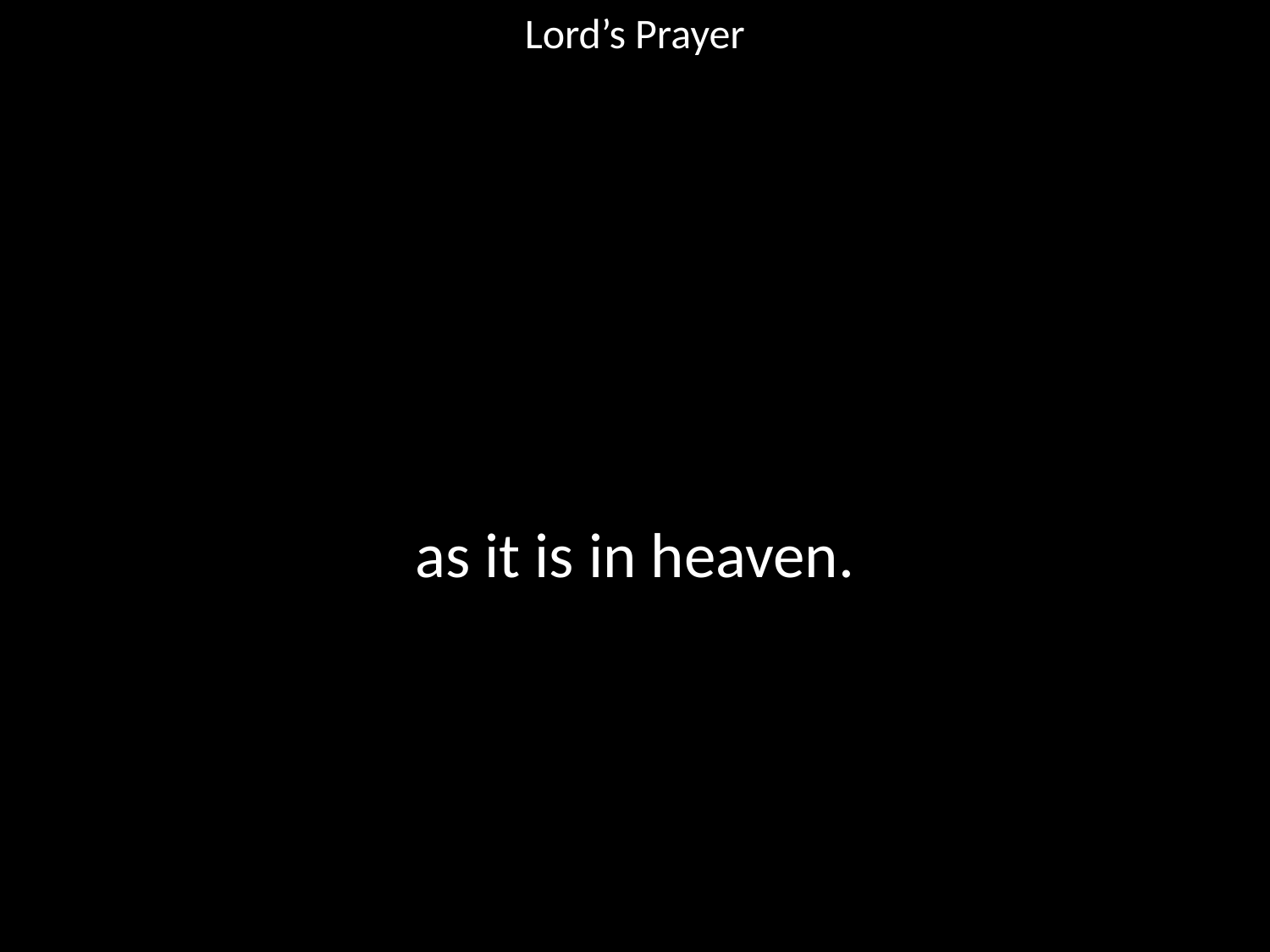

Lord’s Prayer
#
as it is in heaven.